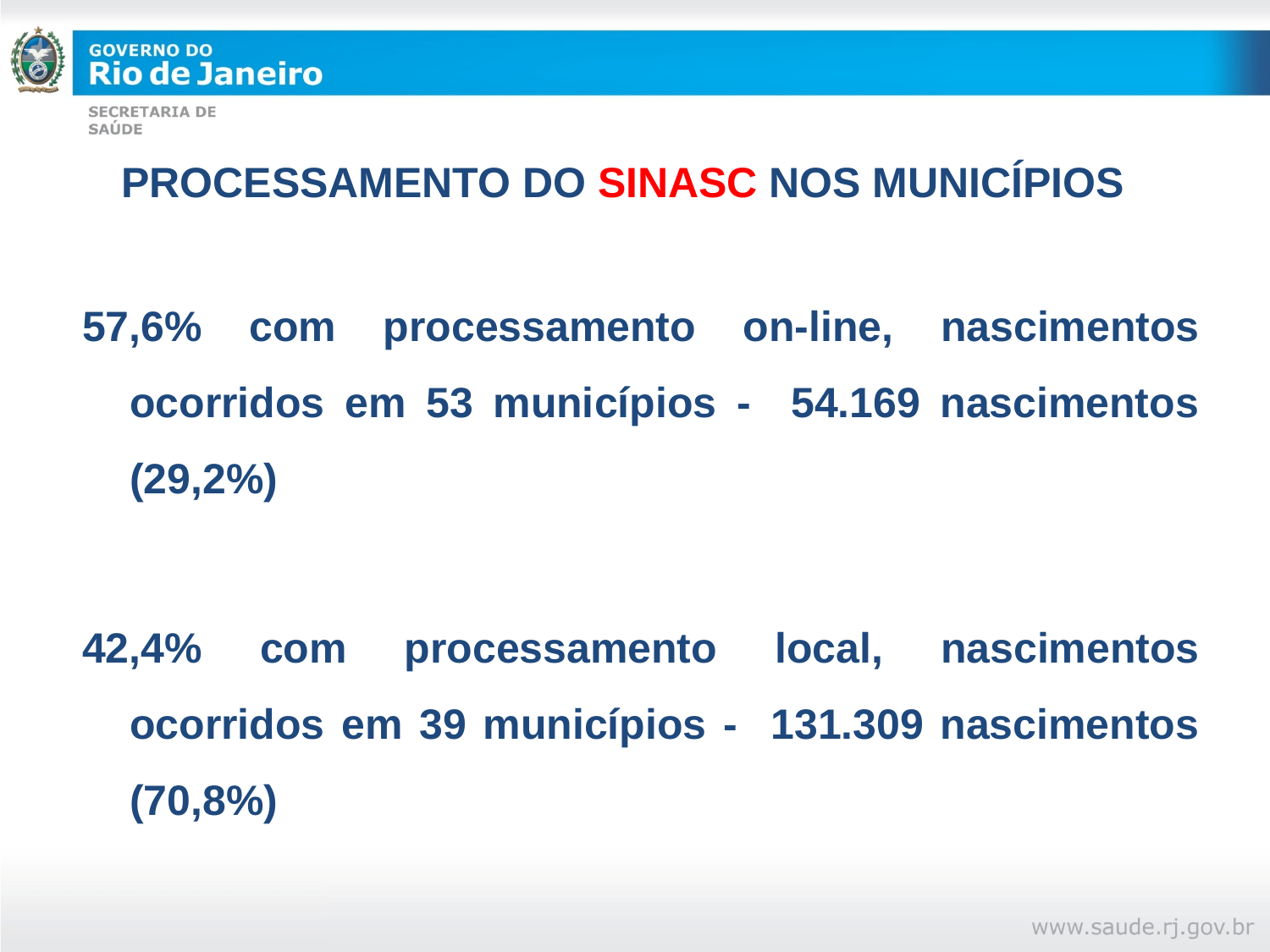

PROCESSAMENTO DO SINASC NOS MUNICÍPIOS
57,6% com processamento on-line, nascimentos ocorridos em 53 municípios -  54.169 nascimentos (29,2%)

42,4% com processamento local, nascimentos ocorridos em 39 municípios -  131.309 nascimentos (70,8%)